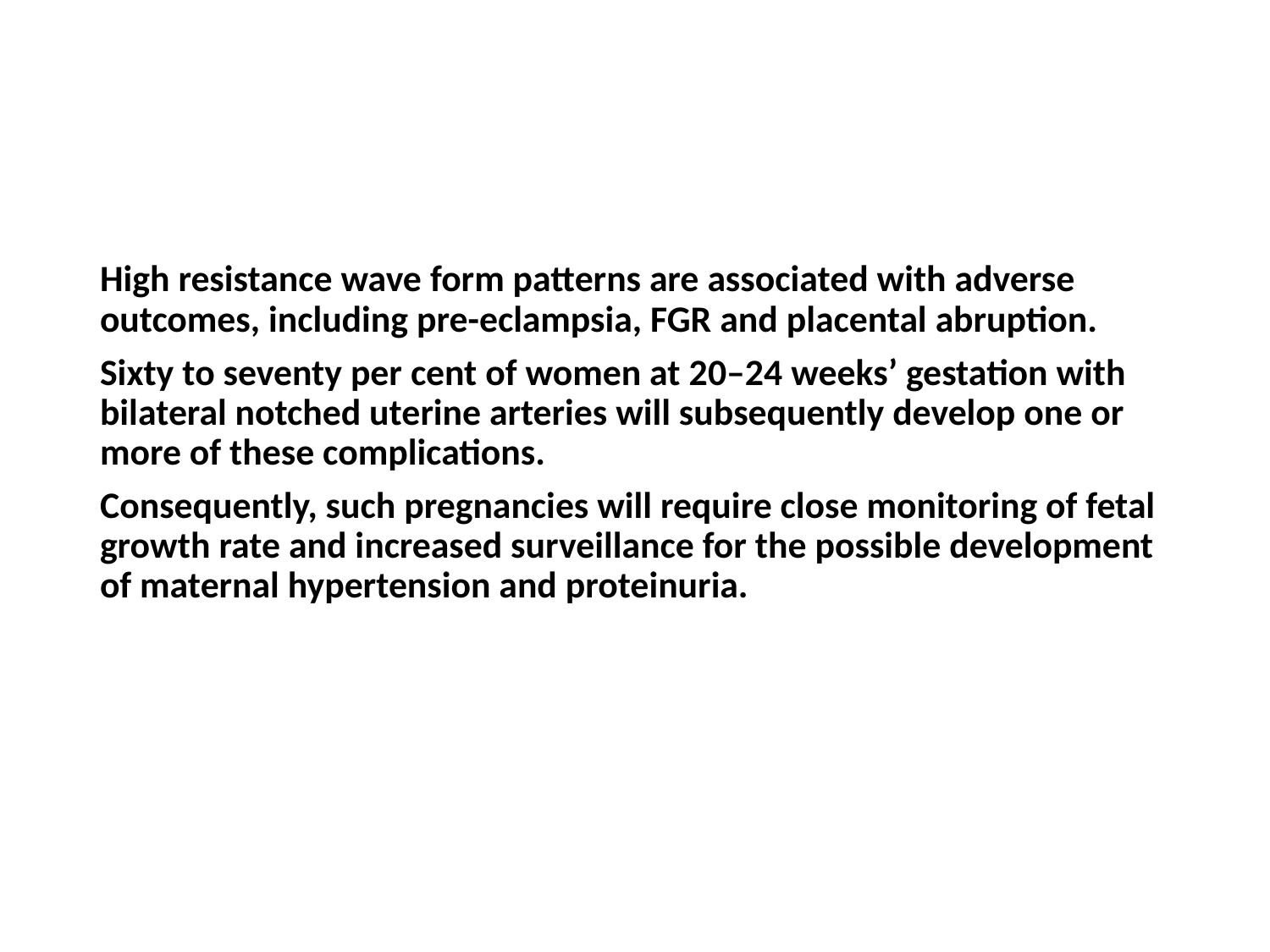

#
High resistance wave form patterns are associated with adverse outcomes, including pre-eclampsia, FGR and placental abruption.
Sixty to seventy per cent of women at 20–24 weeks’ gestation with bilateral notched uterine arteries will subsequently develop one or more of these complications.
Consequently, such pregnancies will require close monitoring of fetal growth rate and increased surveillance for the possible development of maternal hypertension and proteinuria.